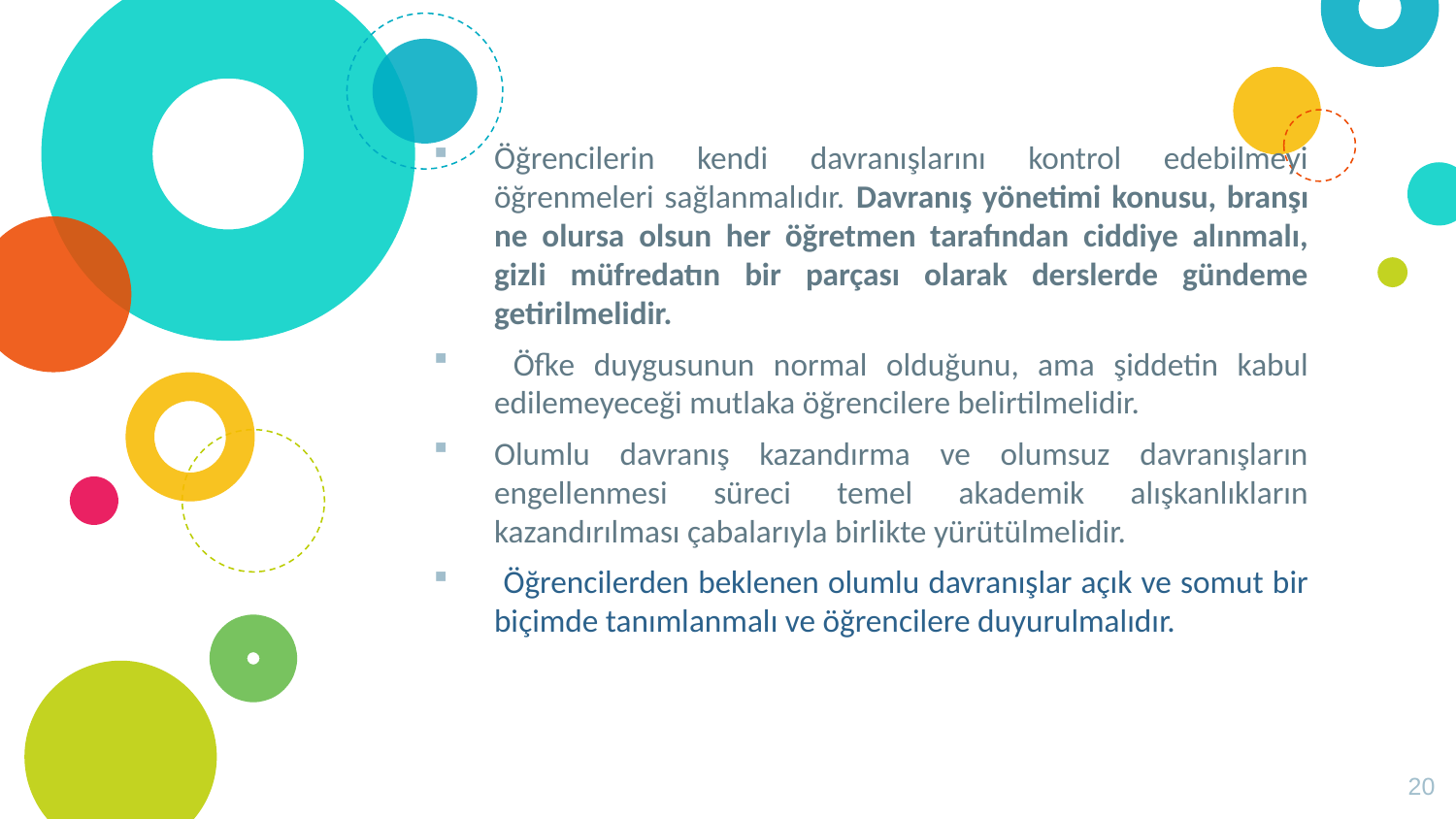

Öğrencilerin kendi davranışlarını kontrol edebilmeyi öğrenmeleri sağlanmalıdır. Davranış yönetimi konusu, branşı ne olursa olsun her öğretmen tarafından ciddiye alınmalı, gizli müfredatın bir parçası olarak derslerde gündeme getirilmelidir.
 Öfke duygusunun normal olduğunu, ama şiddetin kabul edilemeyeceği mutlaka öğrencilere belirtilmelidir.
Olumlu davranış kazandırma ve olumsuz davranışların engellenmesi süreci temel akademik alışkanlıkların kazandırılması çabalarıyla birlikte yürütülmelidir.
 Öğrencilerden beklenen olumlu davranışlar açık ve somut bir biçimde tanımlanmalı ve öğrencilere duyurulmalıdır.

20